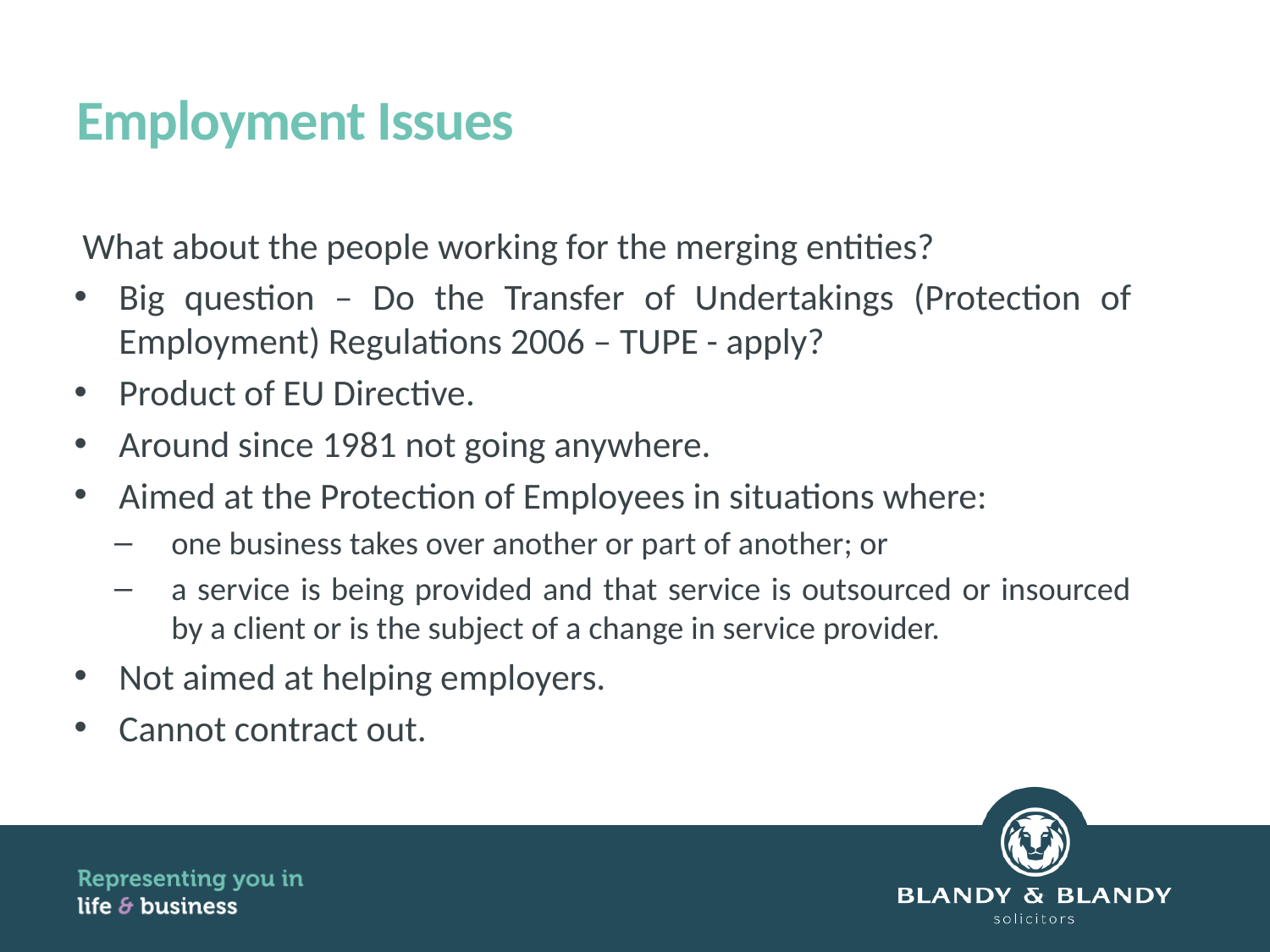

# Employment Issues
 What about the people working for the merging entities?
Big question – Do the Transfer of Undertakings (Protection of Employment) Regulations 2006 – TUPE - apply?
Product of EU Directive.
Around since 1981 not going anywhere.
Aimed at the Protection of Employees in situations where:
one business takes over another or part of another; or
a service is being provided and that service is outsourced or insourced by a client or is the subject of a change in service provider.
Not aimed at helping employers.
Cannot contract out.